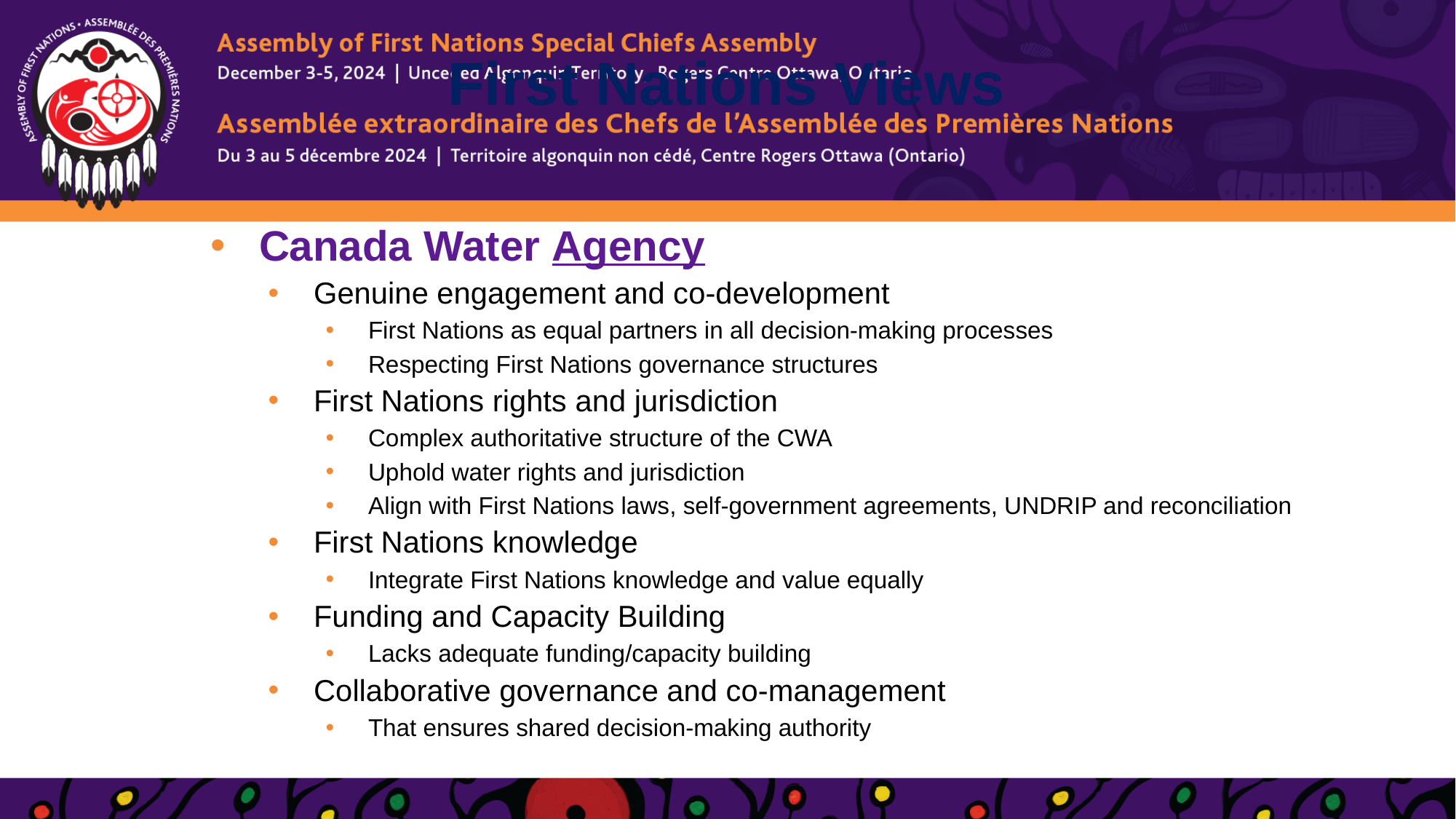

# First Nations Views
Canada Water Agency
Genuine engagement and co-development
First Nations as equal partners in all decision-making processes
Respecting First Nations governance structures
First Nations rights and jurisdiction
Complex authoritative structure of the CWA
Uphold water rights and jurisdiction
Align with First Nations laws, self-government agreements, UNDRIP and reconciliation
First Nations knowledge
Integrate First Nations knowledge and value equally
Funding and Capacity Building
Lacks adequate funding/capacity building
Collaborative governance and co-management
That ensures shared decision-making authority